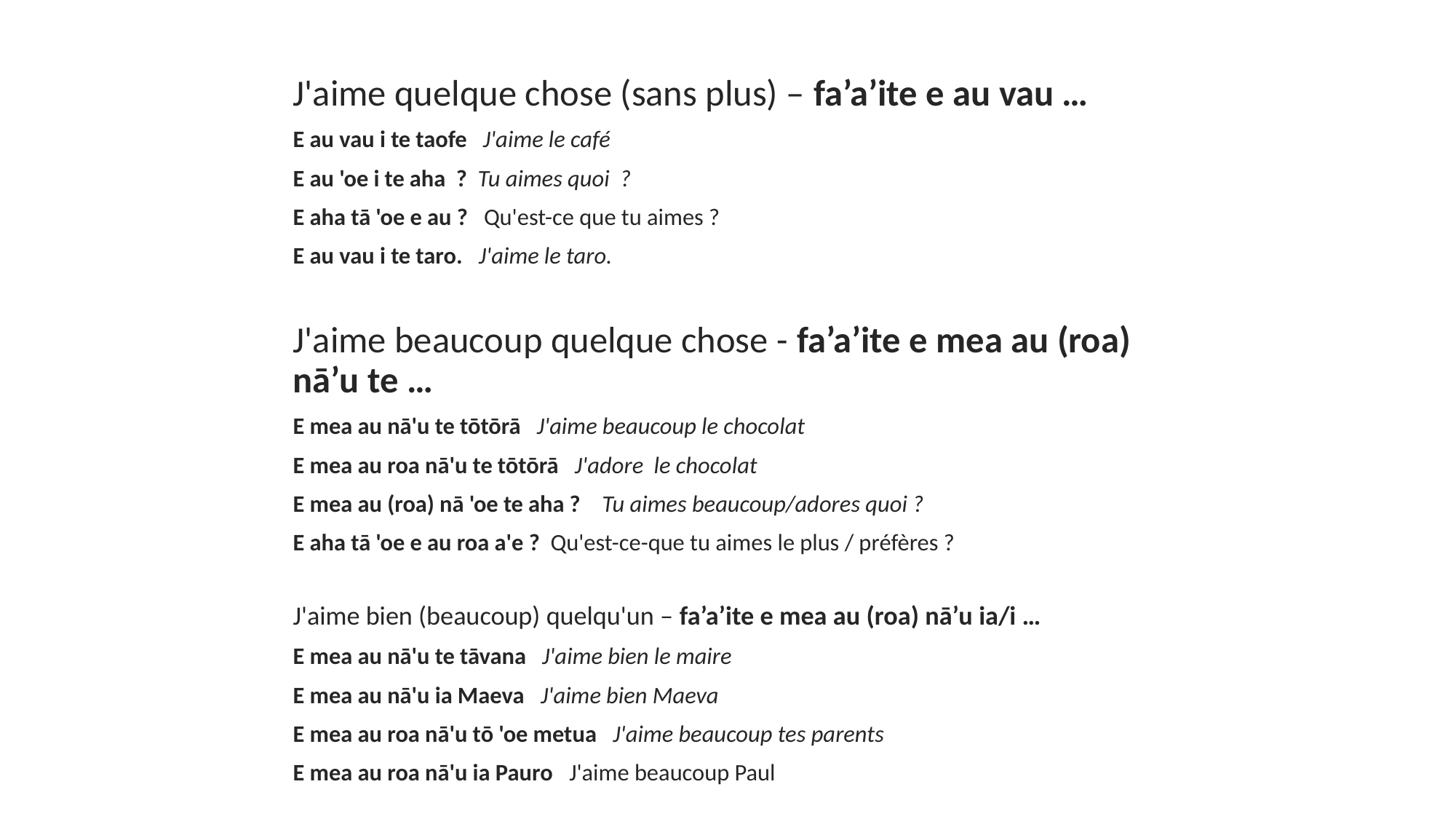

J'aime quelque chose (sans plus) – fa’a’ite e au vau …
E au vau i te taofe   J'aime le café
E au 'oe i te aha  ?  Tu aimes quoi  ?
E aha tā 'oe e au ?   Qu'est-ce que tu aimes ?
E au vau i te taro.   J'aime le taro.

J'aime beaucoup quelque chose - fa’a’ite e mea au (roa) nā’u te …
E mea au nā'u te tōtōrā   J'aime beaucoup le chocolat
E mea au roa nā'u te tōtōrā   J'adore  le chocolat
E mea au (roa) nā 'oe te aha ?    Tu aimes beaucoup/adores quoi ?
E aha tā 'oe e au roa a'e ?  Qu'est-ce-que tu aimes le plus / préfères ?

J'aime bien (beaucoup) quelqu'un – fa’a’ite e mea au (roa) nā’u ia/i …
E mea au nā'u te tāvana   J'aime bien le maire
E mea au nā'u ia Maeva   J'aime bien Maeva
E mea au roa nā'u tō 'oe metua   J'aime beaucoup tes parents
E mea au roa nā'u ia Pauro   J'aime beaucoup Paul